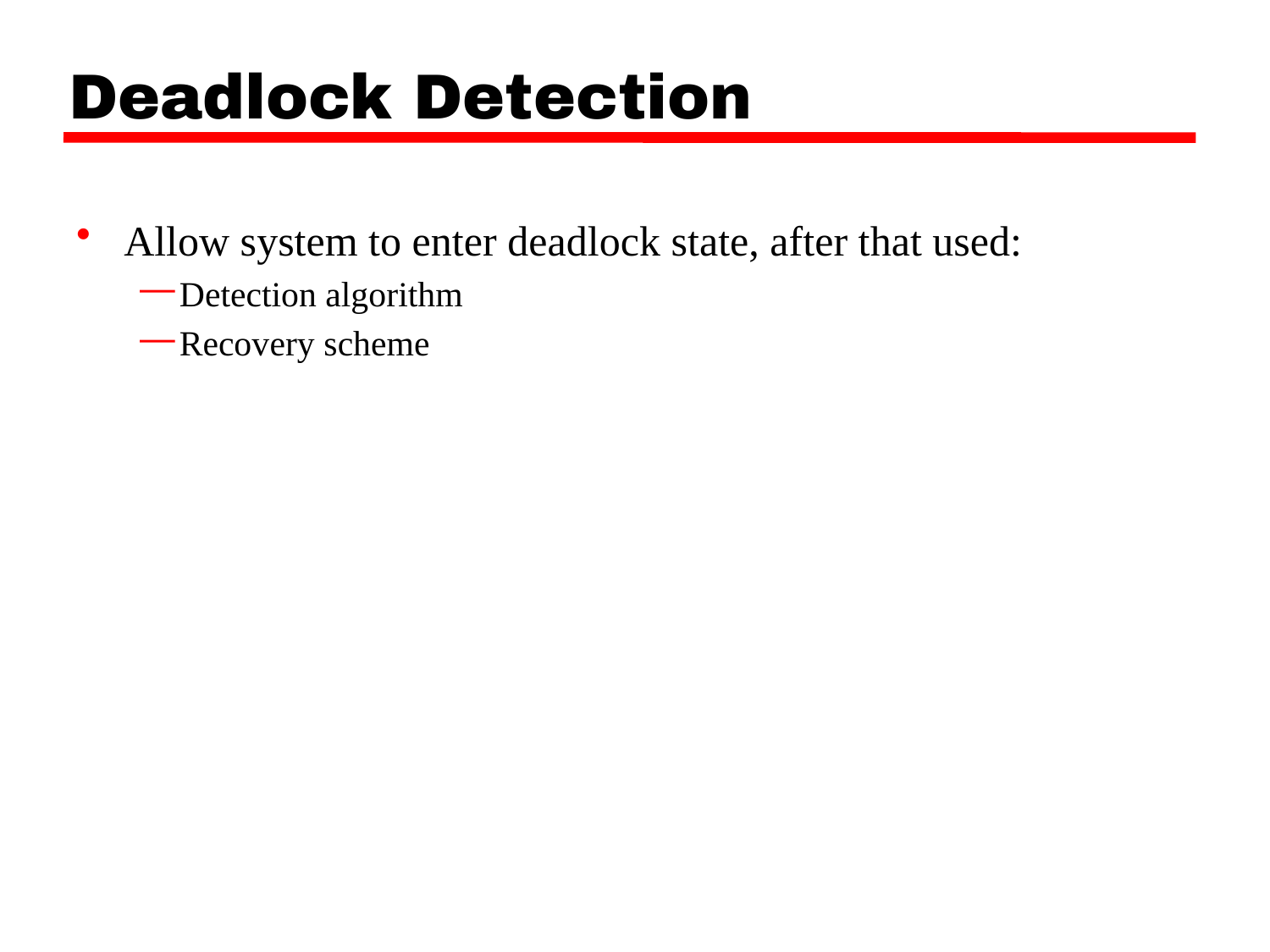

# Deadlock Detection

Allow system to enter deadlock state, after that used:
Detection algorithm
Recovery scheme